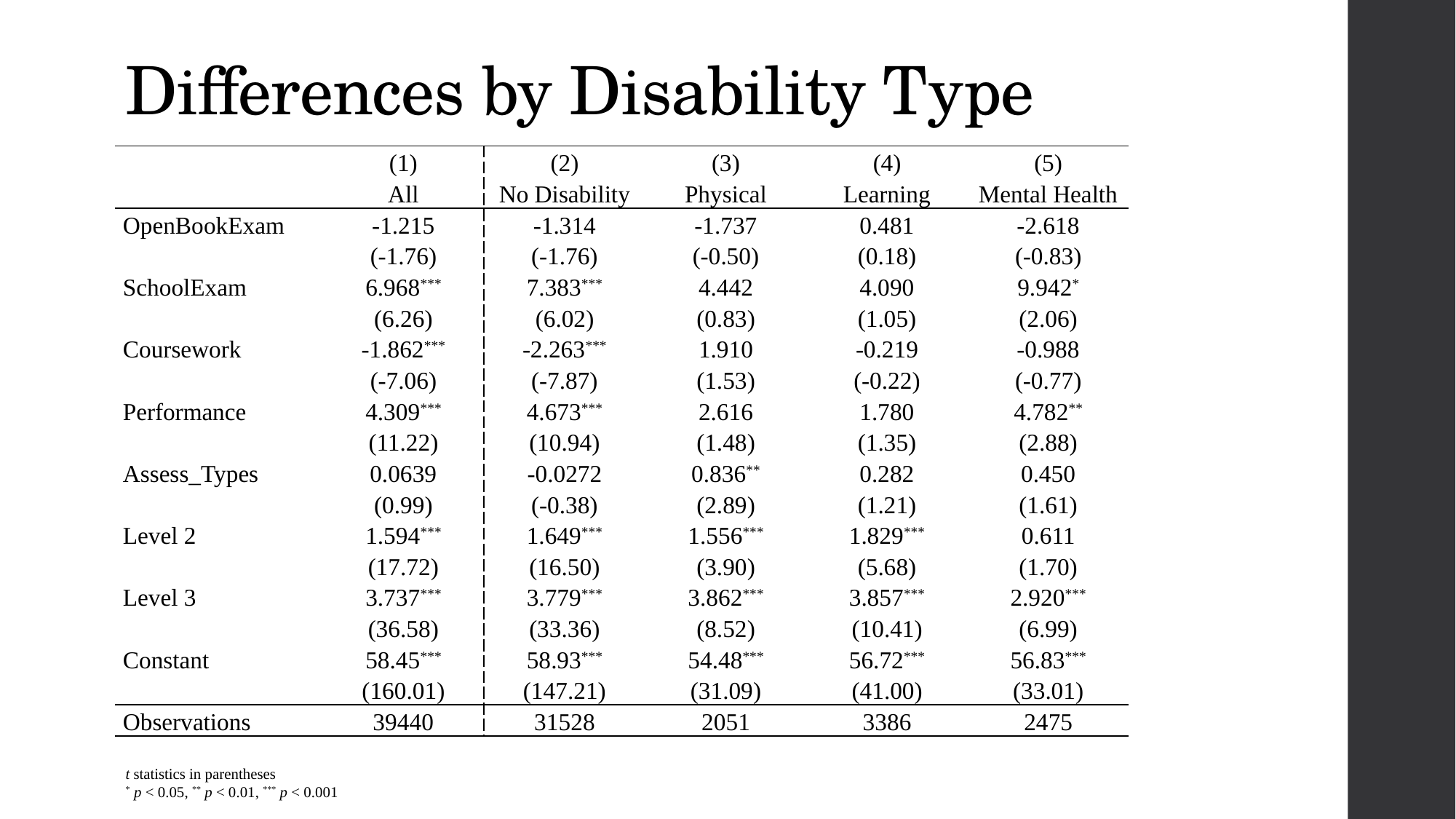

# Differences by Disability Type
|  | (1) | (2) | (3) | (4) | (5) |
| --- | --- | --- | --- | --- | --- |
|  | All | No Disability | Physical | Learning | Mental Health |
| OpenBookExam | -1.215 | -1.314 | -1.737 | 0.481 | -2.618 |
|  | (-1.76) | (-1.76) | (-0.50) | (0.18) | (-0.83) |
| SchoolExam | 6.968\*\*\* | 7.383\*\*\* | 4.442 | 4.090 | 9.942\* |
|  | (6.26) | (6.02) | (0.83) | (1.05) | (2.06) |
| Coursework | -1.862\*\*\* | -2.263\*\*\* | 1.910 | -0.219 | -0.988 |
|  | (-7.06) | (-7.87) | (1.53) | (-0.22) | (-0.77) |
| Performance | 4.309\*\*\* | 4.673\*\*\* | 2.616 | 1.780 | 4.782\*\* |
|  | (11.22) | (10.94) | (1.48) | (1.35) | (2.88) |
| Assess\_Types | 0.0639 | -0.0272 | 0.836\*\* | 0.282 | 0.450 |
|  | (0.99) | (-0.38) | (2.89) | (1.21) | (1.61) |
| Level 2 | 1.594\*\*\* | 1.649\*\*\* | 1.556\*\*\* | 1.829\*\*\* | 0.611 |
|  | (17.72) | (16.50) | (3.90) | (5.68) | (1.70) |
| Level 3 | 3.737\*\*\* | 3.779\*\*\* | 3.862\*\*\* | 3.857\*\*\* | 2.920\*\*\* |
|  | (36.58) | (33.36) | (8.52) | (10.41) | (6.99) |
| Constant | 58.45\*\*\* | 58.93\*\*\* | 54.48\*\*\* | 56.72\*\*\* | 56.83\*\*\* |
|  | (160.01) | (147.21) | (31.09) | (41.00) | (33.01) |
| Observations | 39440 | 31528 | 2051 | 3386 | 2475 |
t statistics in parentheses
* p < 0.05, ** p < 0.01, *** p < 0.001